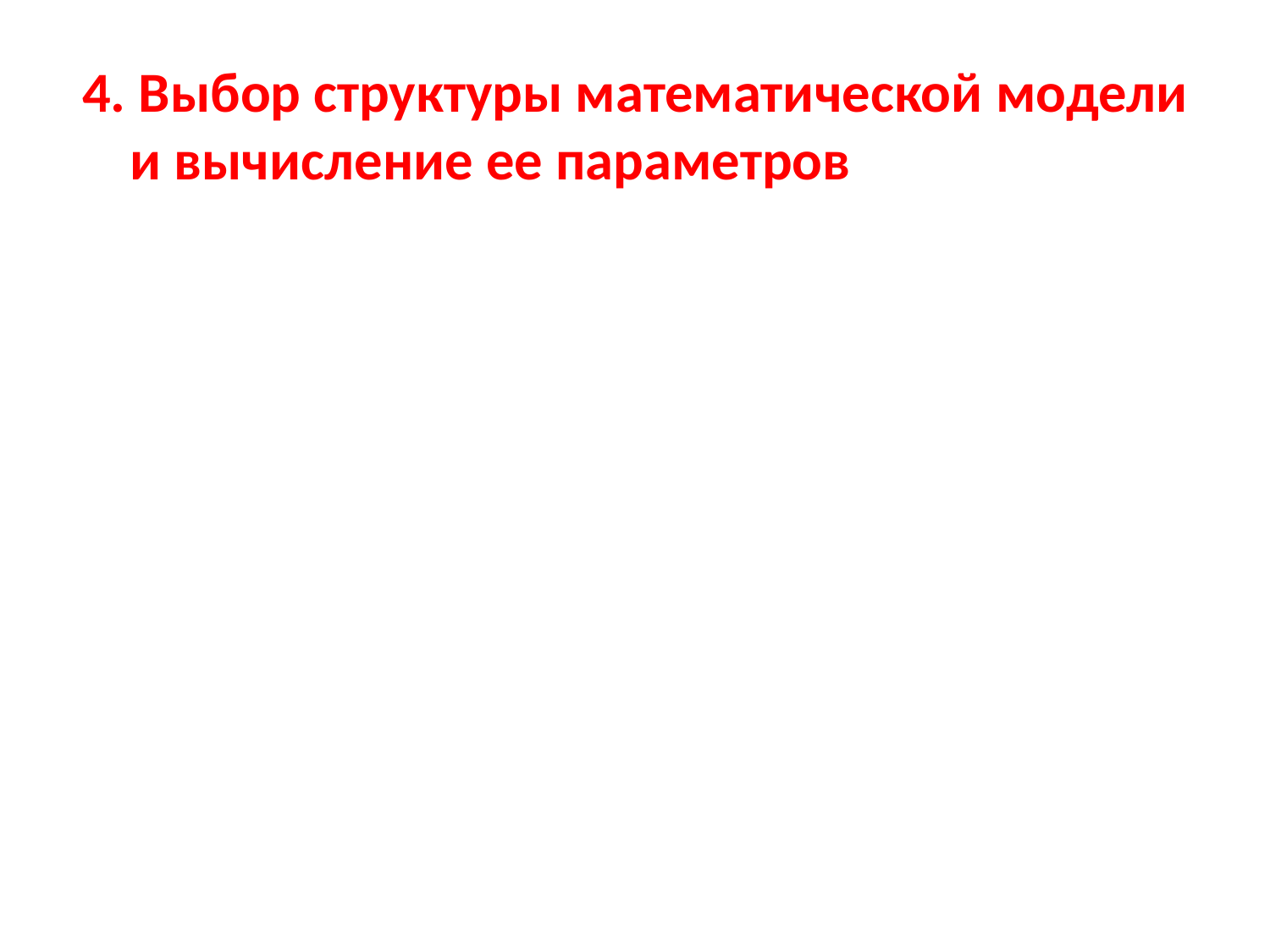

4. Выбор структуры математической модели и вычисление ее параметров